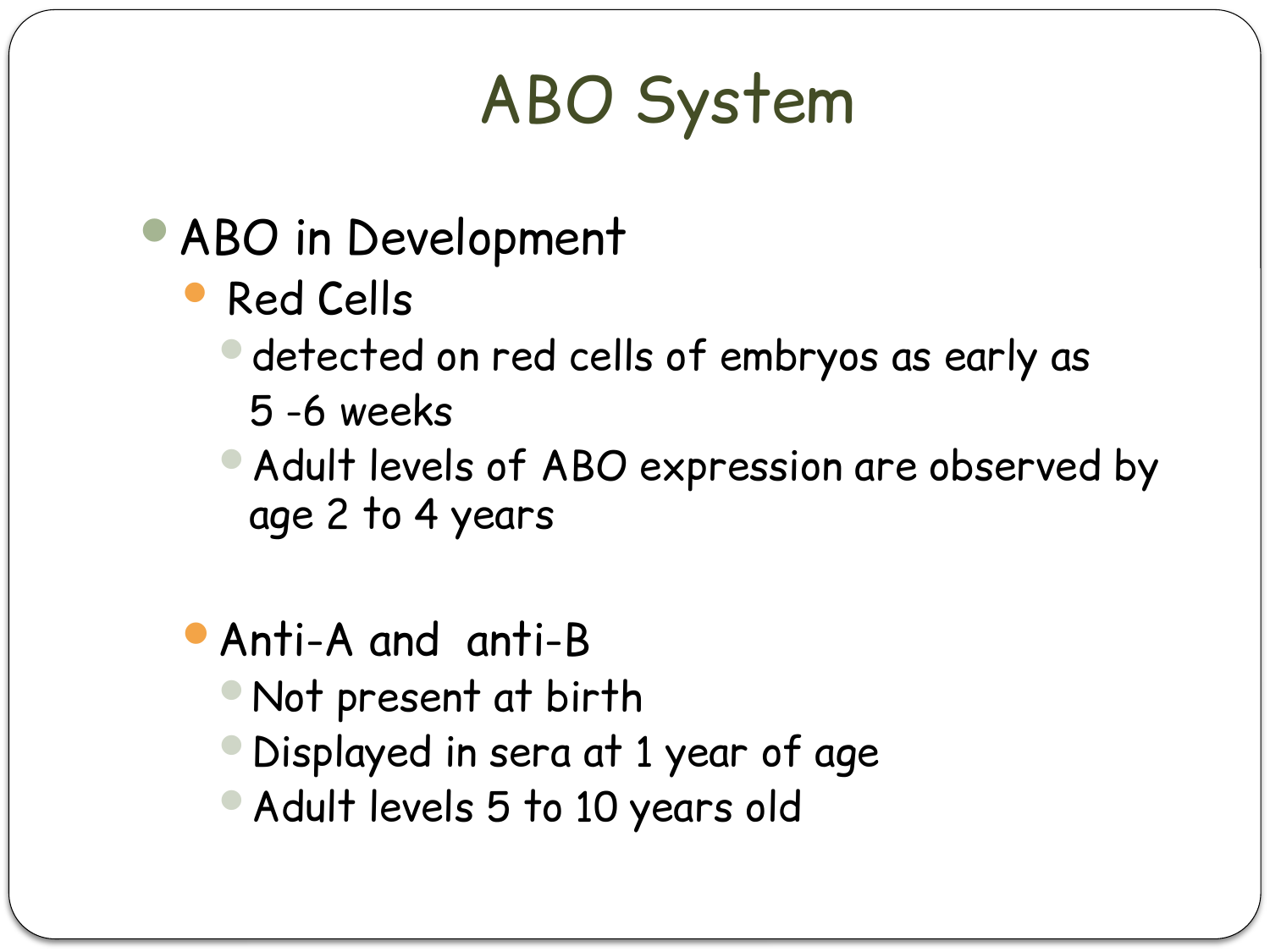

# ABO System
ABO in Development
 Red Cells
detected on red cells of embryos as early as
	5 -6 weeks
Adult levels of ABO expression are observed by age 2 to 4 years

Anti-A and  anti-B
Not present at birth
Displayed in sera at 1 year of age
Adult levels 5 to 10 years old